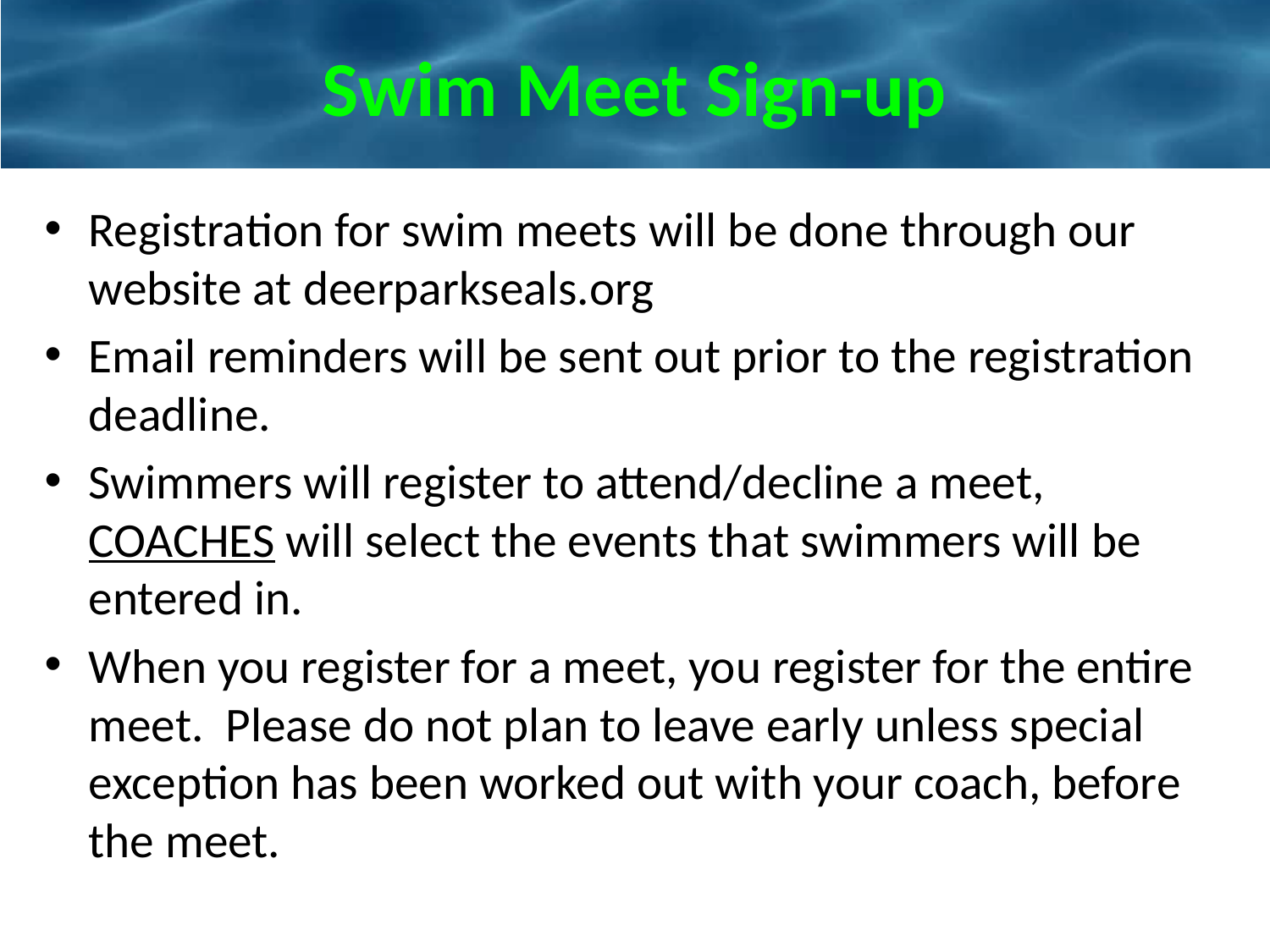

# Swim Meet Sign-up
Registration for swim meets will be done through our website at deerparkseals.org
Email reminders will be sent out prior to the registration deadline.
Swimmers will register to attend/decline a meet, COACHES will select the events that swimmers will be entered in.
When you register for a meet, you register for the entire meet.  Please do not plan to leave early unless special exception has been worked out with your coach, before the meet.